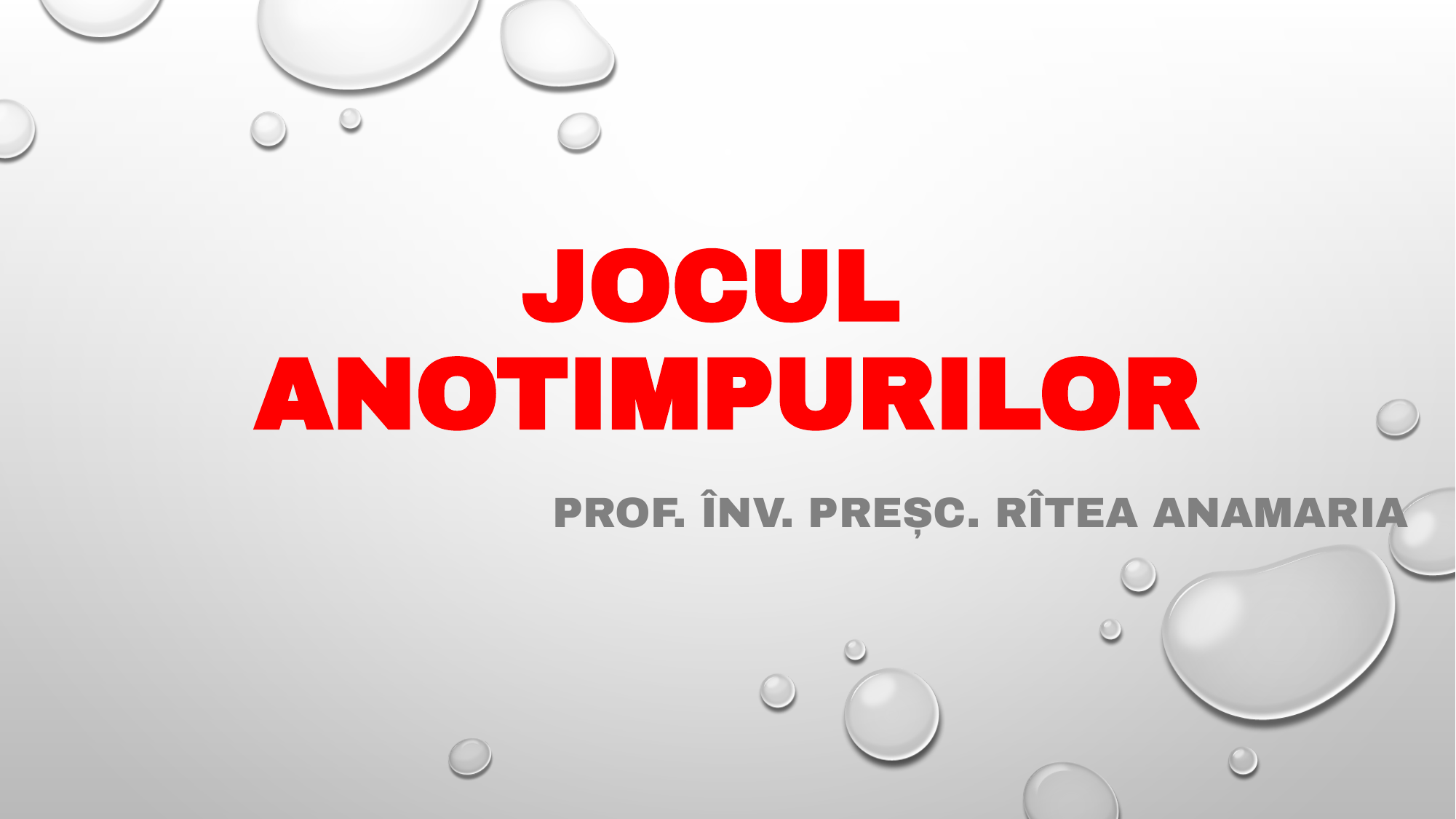

# Jocul anotimpurilor
Prof. înv. preșc. Rîtea anamaria